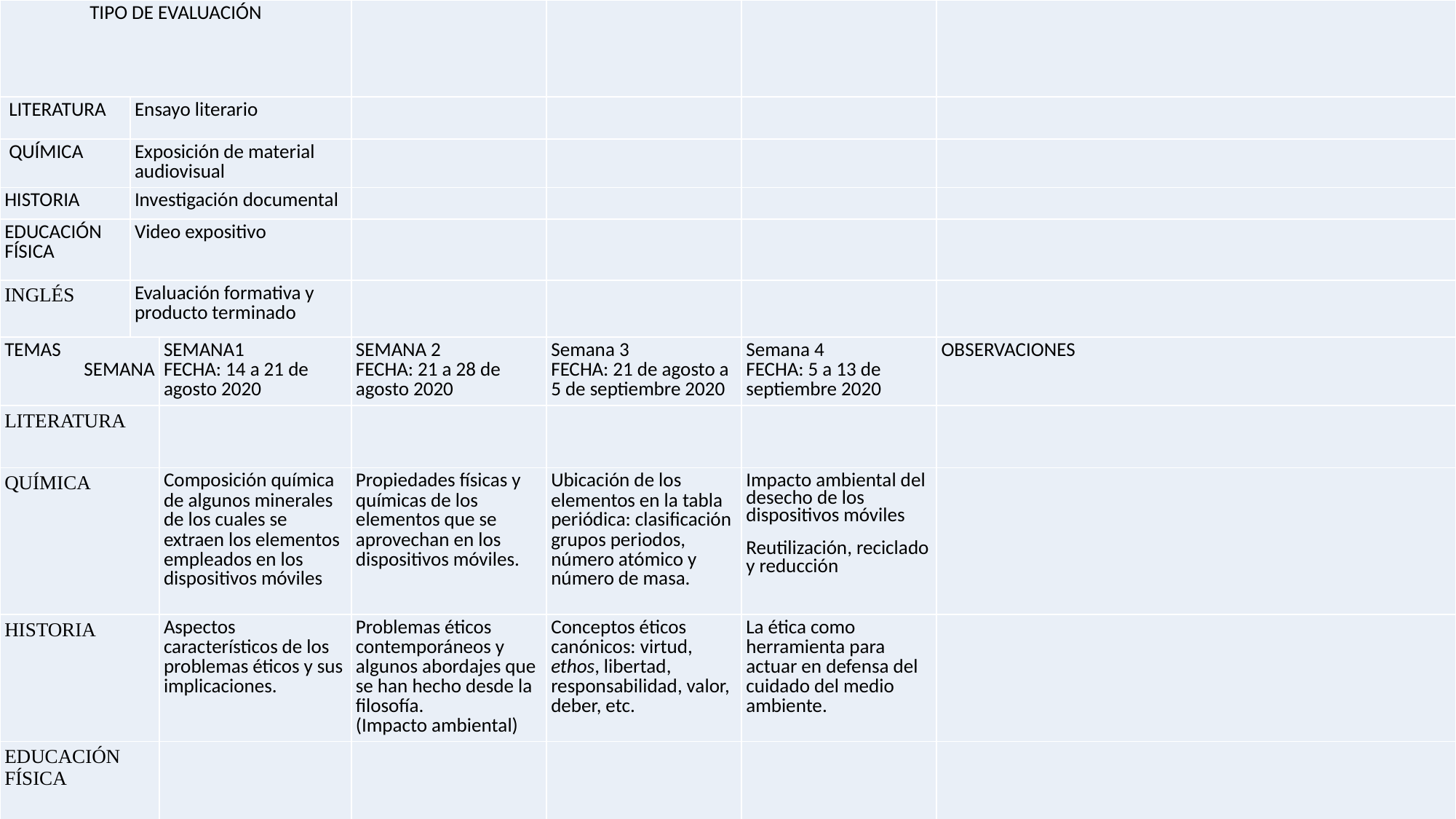

| TIPO DE EVALUACIÓN |  |  |  |  |  |  |
| --- | --- | --- | --- | --- | --- | --- |
| LITERATURA | Ensayo literario |  |  |  |  |  |
| QUÍMICA | Exposición de material audiovisual |  |  |  |  |  |
| HISTORIA | Investigación documental |  |  |  |  |  |
| EDUCACIÓN FÍSICA | Video expositivo |  |  |  |  |  |
| INGLÉS | Evaluación formativa y producto terminado |  |  |  |  |  |
| TEMAS SEMANA |  | SEMANA1 FECHA: 14 a 21 de agosto 2020 | SEMANA 2 FECHA: 21 a 28 de agosto 2020 | Semana 3 FECHA: 21 de agosto a 5 de septiembre 2020 | Semana 4  FECHA: 5 a 13 de septiembre 2020 | OBSERVACIONES |
| LITERATURA |  |  |  |  |  |  |
| QUÍMICA |  | Composición química de algunos minerales de los cuales se extraen los elementos empleados en los dispositivos móviles | Propiedades físicas y químicas de los elementos que se aprovechan en los dispositivos móviles. | Ubicación de los elementos en la tabla periódica: clasificación grupos periodos, número atómico y número de masa. | Impacto ambiental del desecho de los dispositivos móviles Reutilización, reciclado y reducción |  |
| HISTORIA |  | Aspectos característicos de los problemas éticos y sus implicaciones. | Problemas éticos contemporáneos y algunos abordajes que se han hecho desde la filosofía. (Impacto ambiental) | Conceptos éticos canónicos: virtud, ethos, libertad, responsabilidad, valor, deber, etc. | La ética como herramienta para actuar en defensa del cuidado del medio ambiente. |  |
| EDUCACIÓN FÍSICA |  |  |  |  |  |  |
#